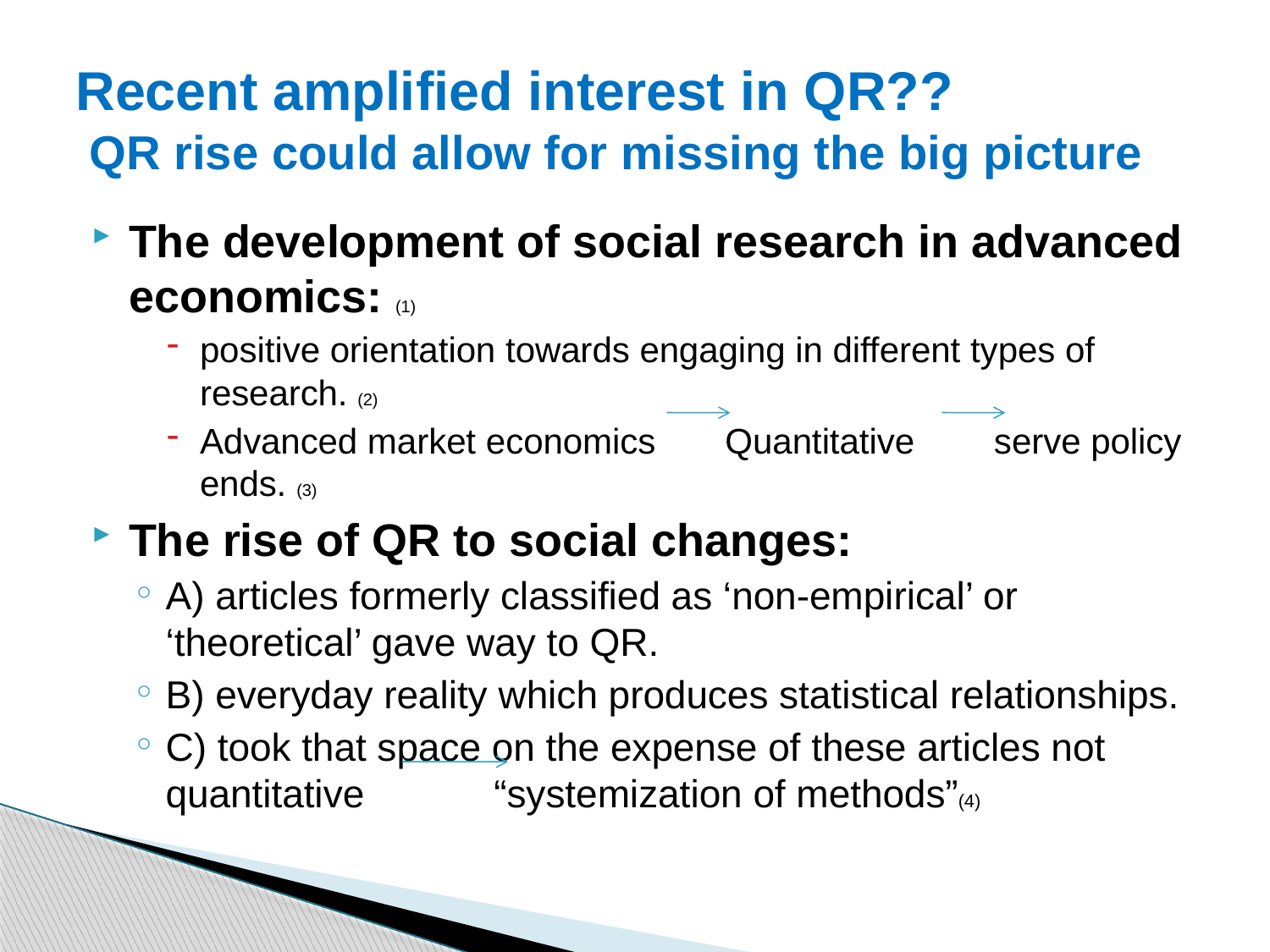

# Recent amplified interest in QR?? QR rise could allow for missing the big picture
The development of social research in advanced economics: (1)
positive orientation towards engaging in different types of research. (2)
Advanced market economics       Quantitative        serve policy ends. (3)
The rise of QR to social changes:
A) articles formerly classified as ‘non-empirical’ or ‘theoretical’ gave way to QR.
B) everyday reality which produces statistical relationships.
C) took that space on the expense of these articles not quantitative            “systemization of methods”(4)